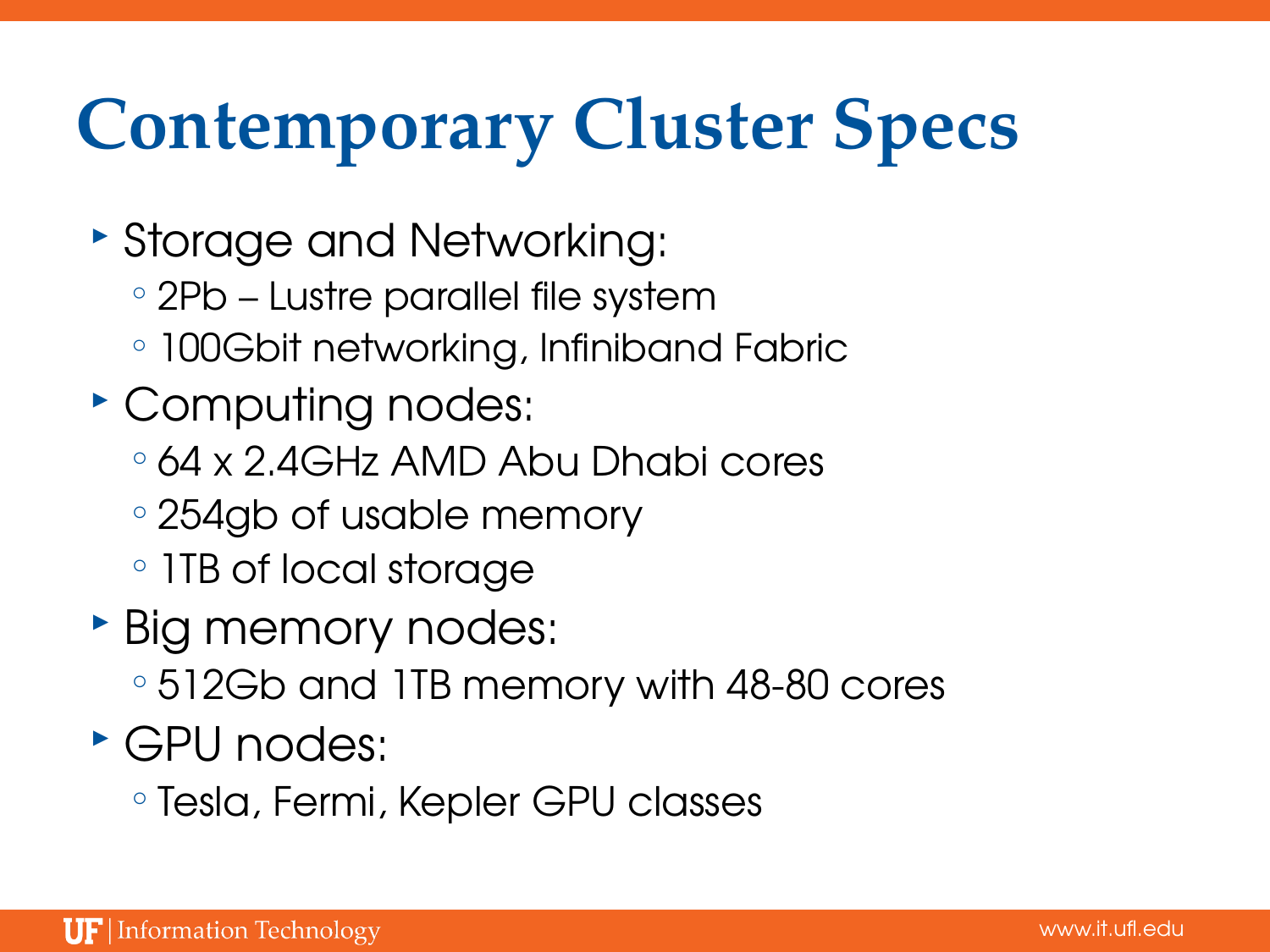

# Contemporary Cluster Specs
Storage and Networking:
2Pb – Lustre parallel file system
100Gbit networking, Infiniband Fabric
Computing nodes:
64 x 2.4GHz AMD Abu Dhabi cores
254gb of usable memory
1TB of local storage
Big memory nodes:
512Gb and 1TB memory with 48-80 cores
GPU nodes:
Tesla, Fermi, Kepler GPU classes